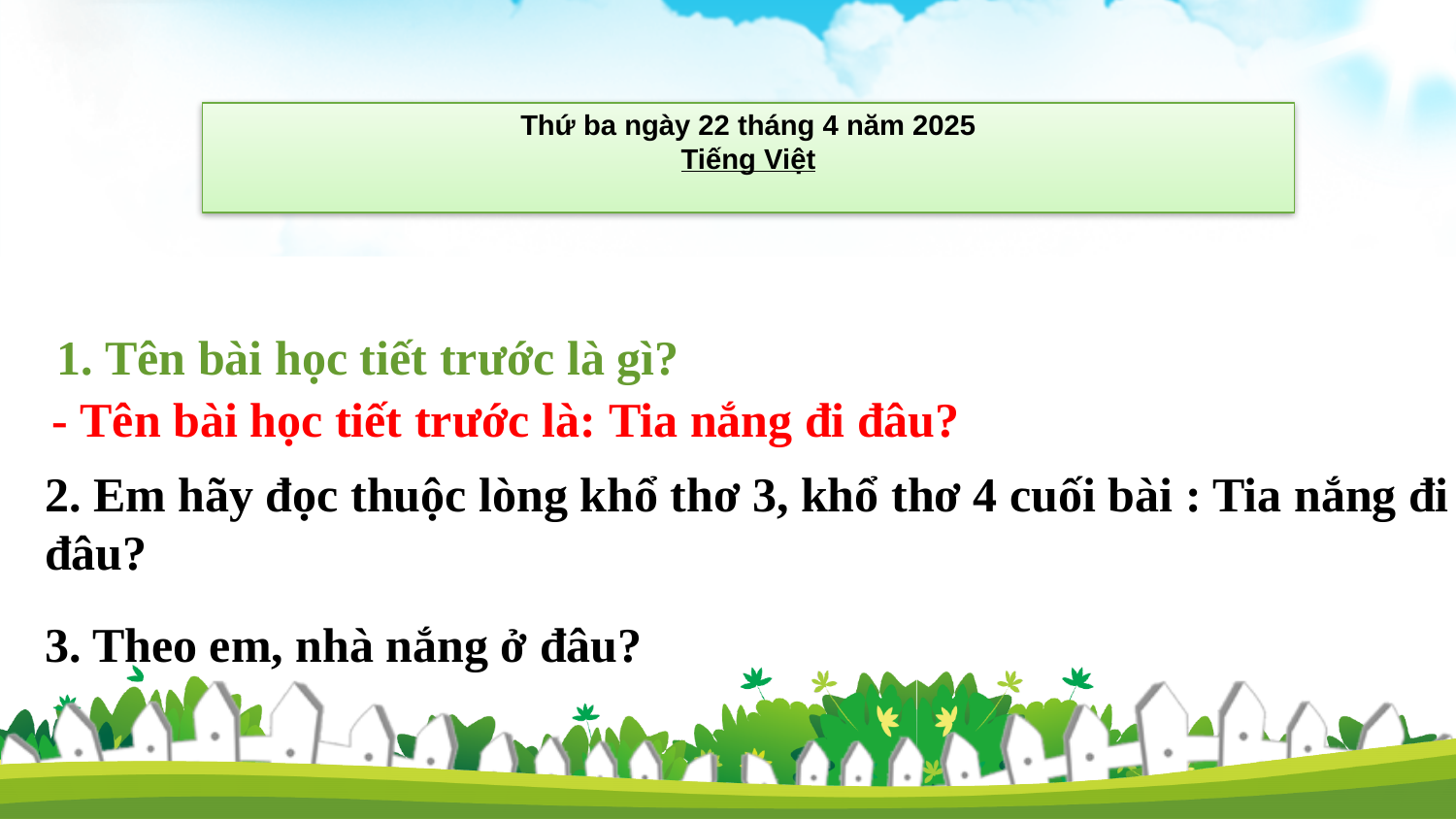

1. Tên bài học tiết trước là gì?
Thứ ba ngày 22 tháng 4 năm 2025
Tiếng Việt

 - Tên bài học tiết trước là: Tia nắng đi đâu?

2. Em hãy đọc thuộc lòng khổ thơ 3, khổ thơ 4 cuối bài : Tia nắng đi đâu?

3. Theo em, nhà nắng ở đâu?